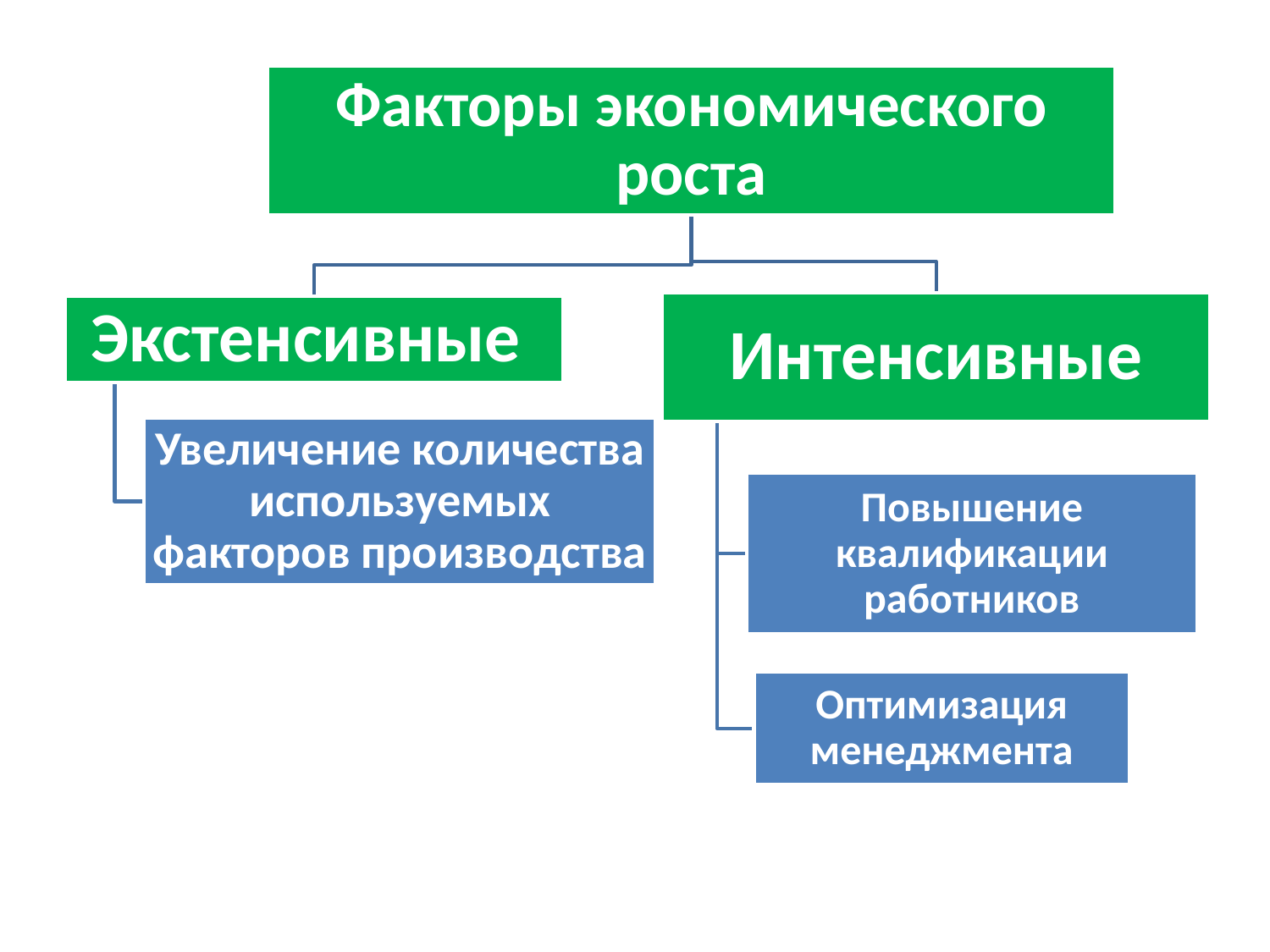

Факторы экономического роста
Экстенсивные
Увеличение количества используемых факторов производства
Интенсивные
Повышение квалификации работников
Оптимизация менеджмента